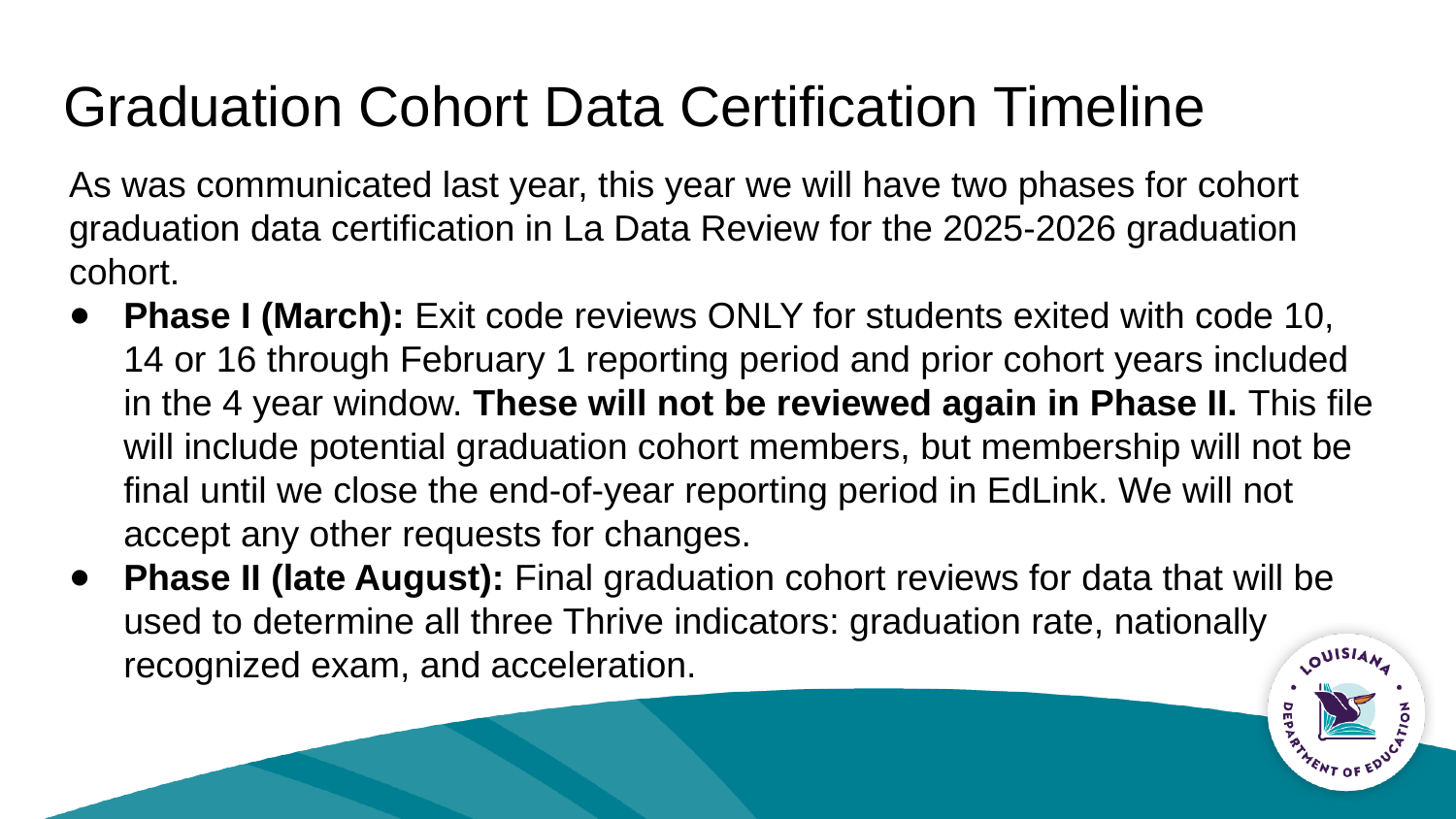

# Graduation Cohort Data Certification Timeline
As was communicated last year, this year we will have two phases for cohort graduation data certification in La Data Review for the 2025-2026 graduation cohort.
Phase I (March): Exit code reviews ONLY for students exited with code 10, 14 or 16 through February 1 reporting period and prior cohort years included in the 4 year window. These will not be reviewed again in Phase II. This file will include potential graduation cohort members, but membership will not be final until we close the end-of-year reporting period in EdLink. We will not accept any other requests for changes.
Phase II (late August): Final graduation cohort reviews for data that will be used to determine all three Thrive indicators: graduation rate, nationally recognized exam, and acceleration.